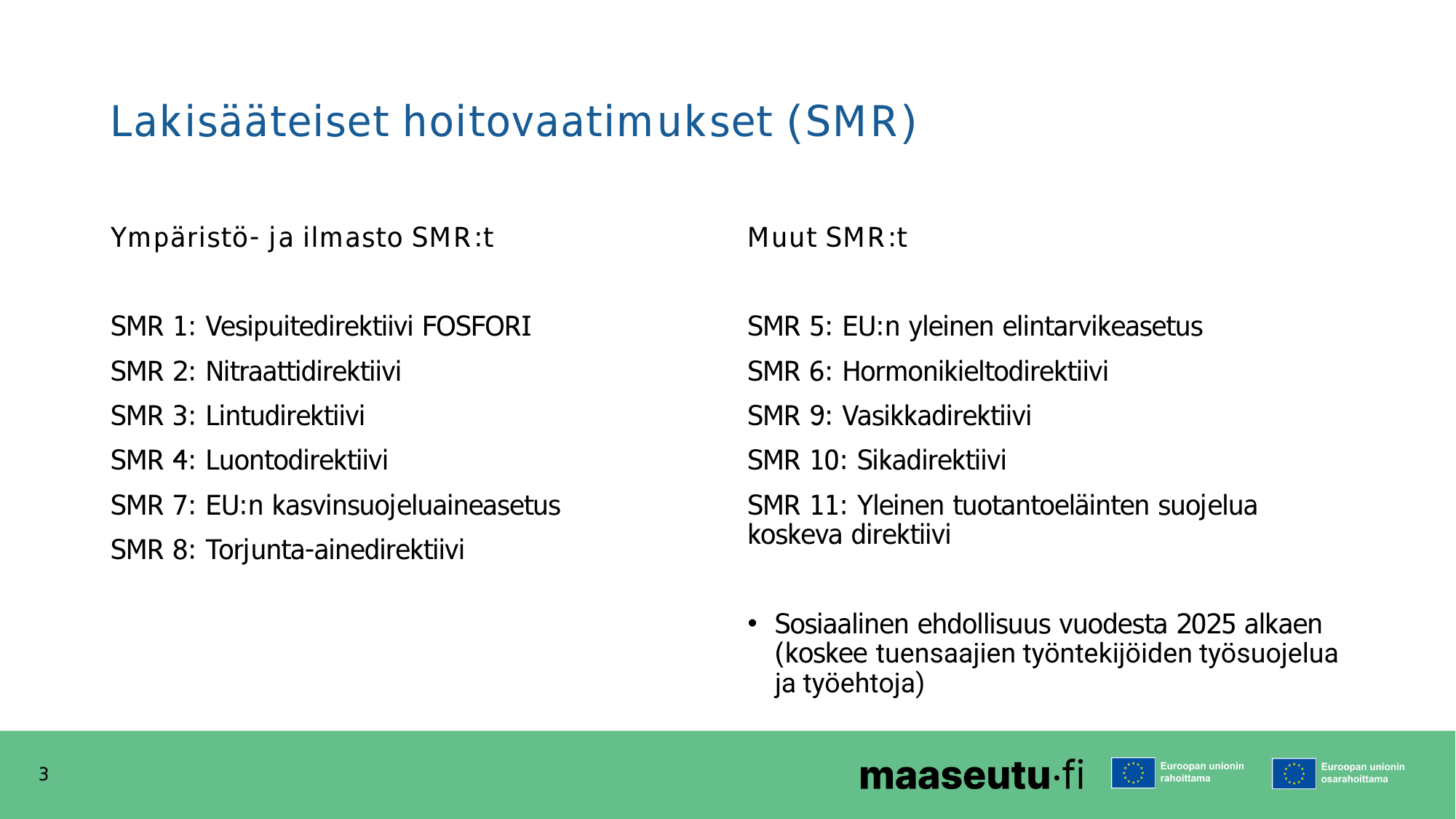

# Lakisääteiset hoitovaatimukset (SMR)
Ympäristö- ja ilmasto SMR:t

SMR 1: Vesipuitedirektiivi FOSFORI
SMR 2: Nitraattidirektiivi
SMR 3: Lintudirektiivi
SMR 4: Luontodirektiivi
SMR 7: EU:n kasvinsuojeluaineasetus
SMR 8: Torjunta-ainedirektiivi

Muut SMR:t

SMR 5: EU:n yleinen elintarvikeasetus
SMR 6: Hormonikieltodirektiivi
SMR 9: Vasikkadirektiivi
SMR 10: Sikadirektiivi
SMR 11: Yleinen tuotantoeläinten suojelua koskeva direktiivi

Sosiaalinen ehdollisuus vuodesta 2025 alkaen  (koskee tuensaajien työntekijöiden työsuojelua ja työehtoja)